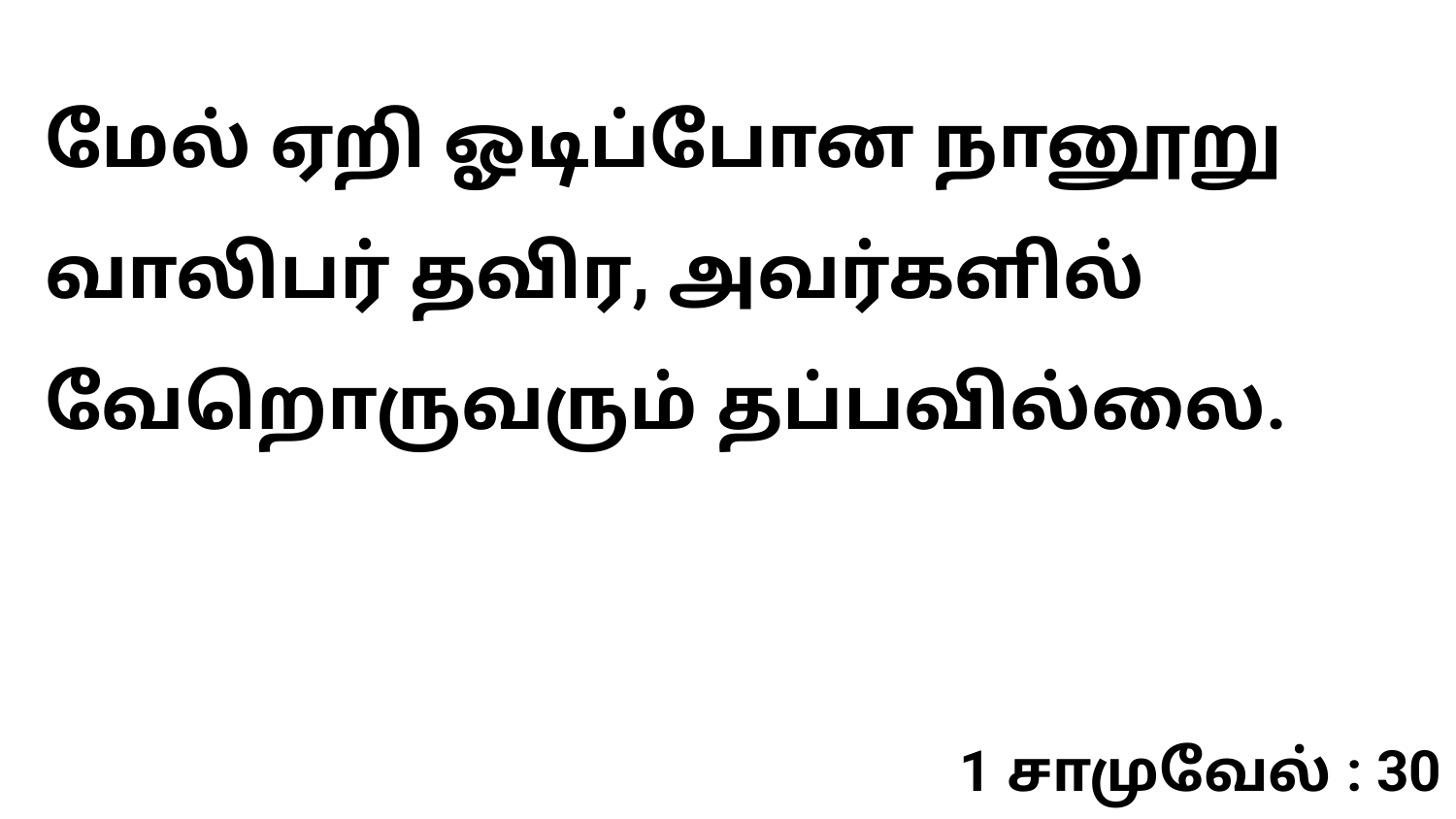

மேல் ஏறி ஓடிப்போன நானூறு வாலிபர் தவிர, அவர்களில் வேறொருவரும் தப்பவில்லை.
1 சாமுவேல் : 30